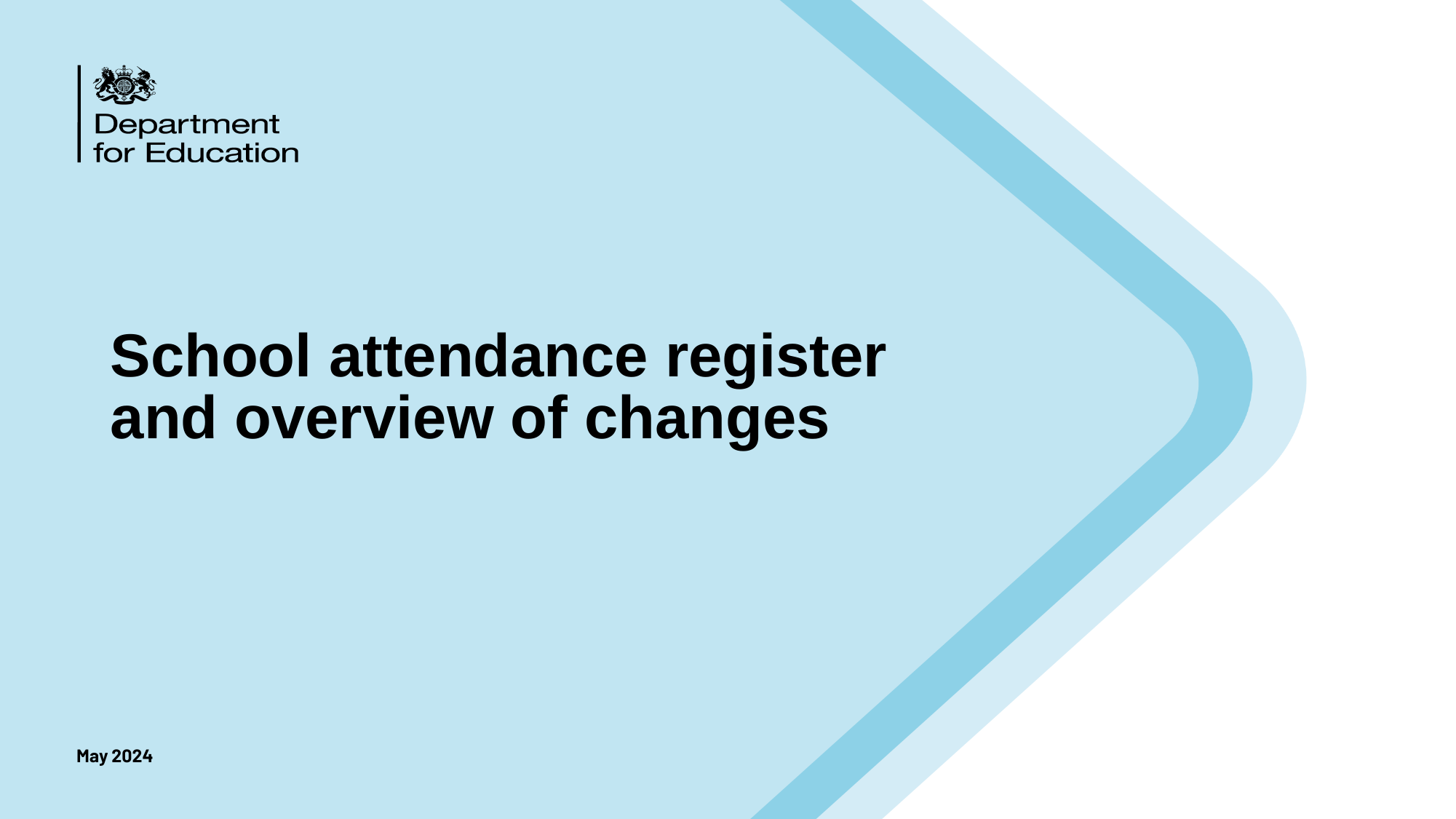

# School attendance register and overview of changes
May 2024